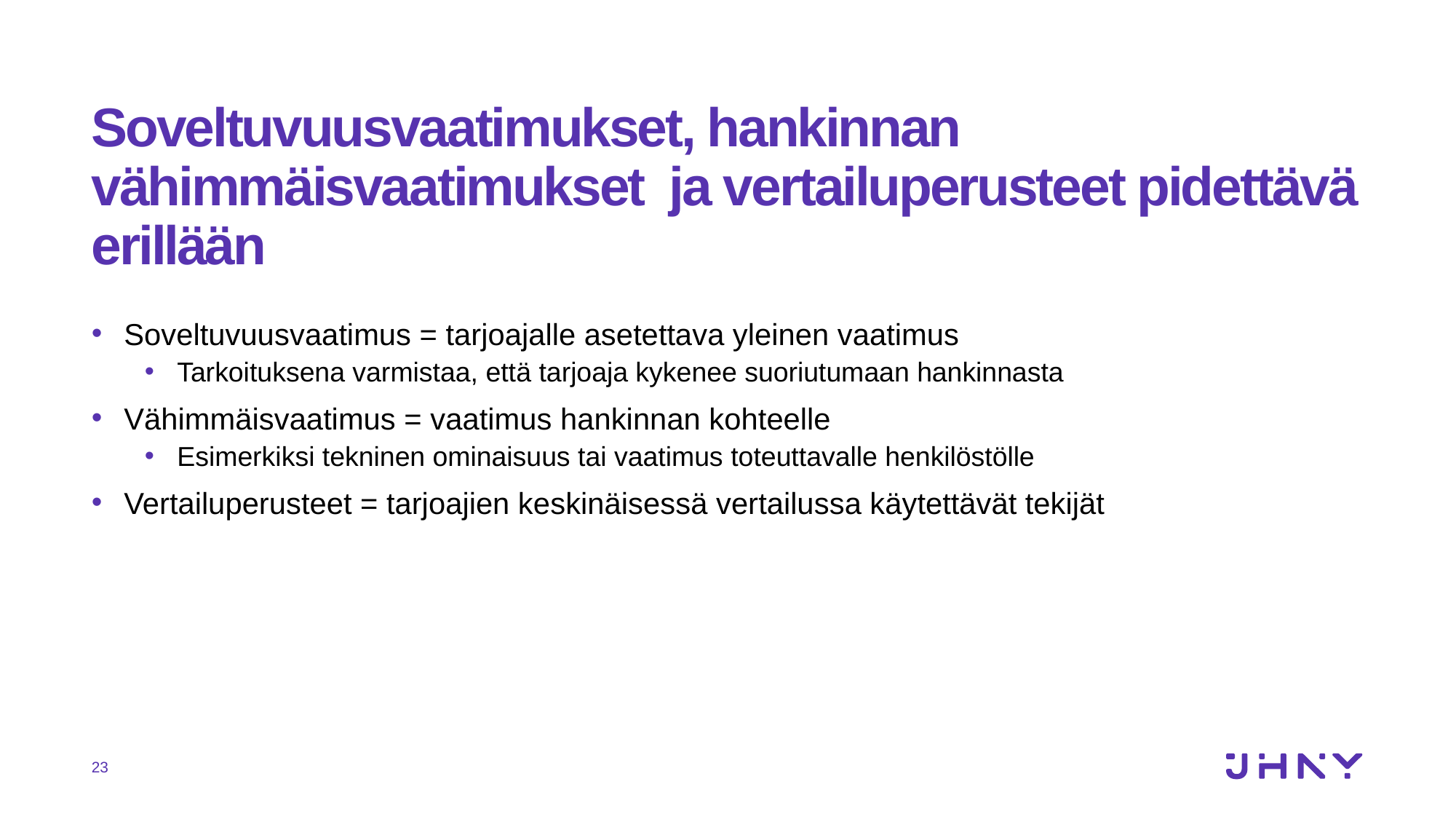

# Soveltuvuusvaatimukset, hankinnan vähimmäisvaatimukset  ja vertailuperusteet pidettävä erillään
Soveltuvuusvaatimus = tarjoajalle asetettava yleinen vaatimus
Tarkoituksena varmistaa, että tarjoaja kykenee suoriutumaan hankinnasta
Vähimmäisvaatimus = vaatimus hankinnan kohteelle
Esimerkiksi tekninen ominaisuus tai vaatimus toteuttavalle henkilöstölle
Vertailuperusteet = tarjoajien keskinäisessä vertailussa käytettävät tekijät

23